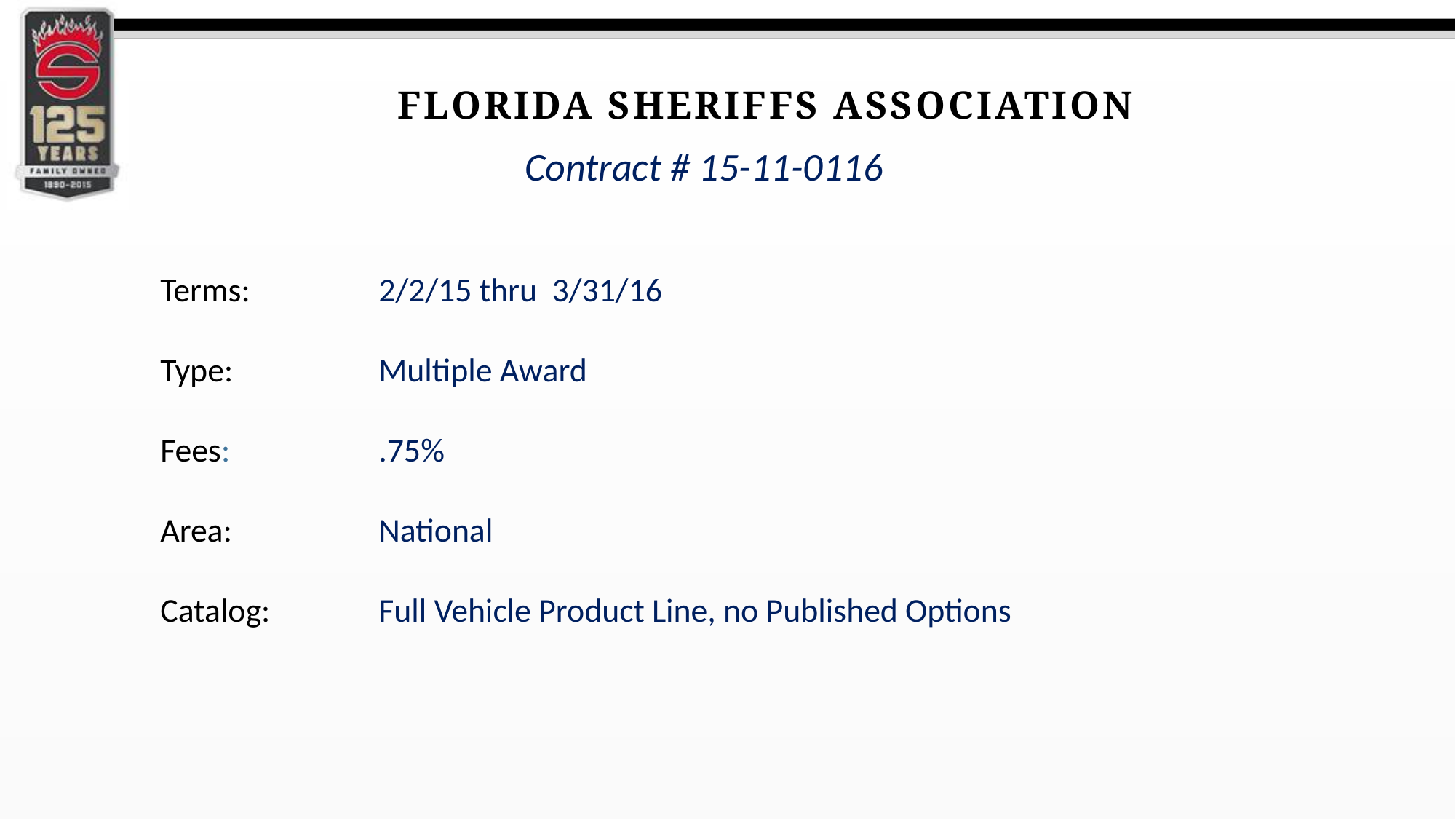

Florida sheriffs association
Contract # 15-11-0116

Terms:		2/2/15 thru  3/31/16

Type:		Multiple Award

Fees:    		.75%

Area:		National

Catalog:	Full Vehicle Product Line, no Published Options